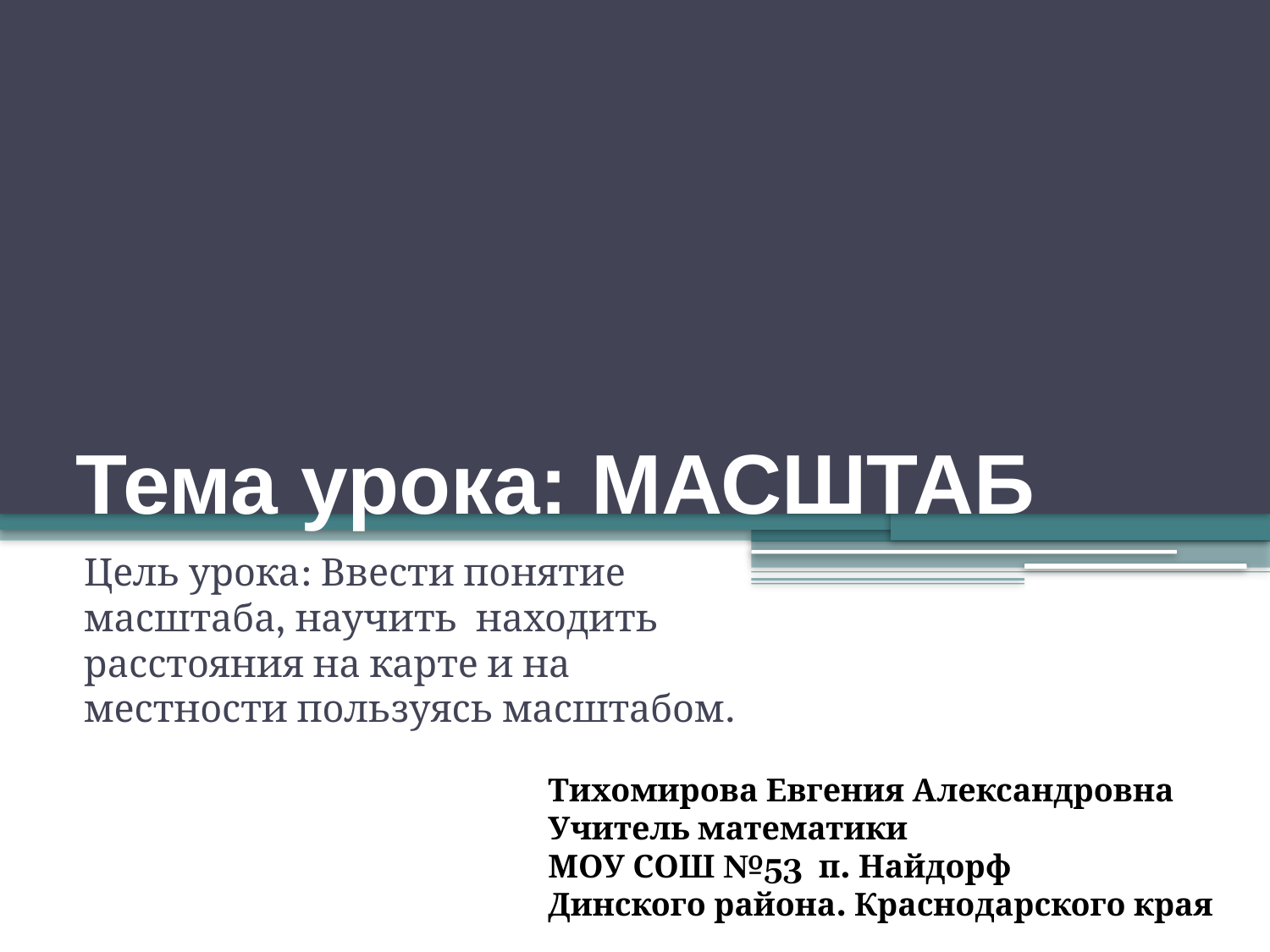

# Тема урока: МАСШТАБ
Цель урока: Ввести понятие масштаба, научить  находить расстояния на карте и на местности пользуясь масштабом.
Тихомирова Евгения Александровна Учитель математики
МОУ СОШ №53  п. Найдорф
Динского района. Краснодарского края